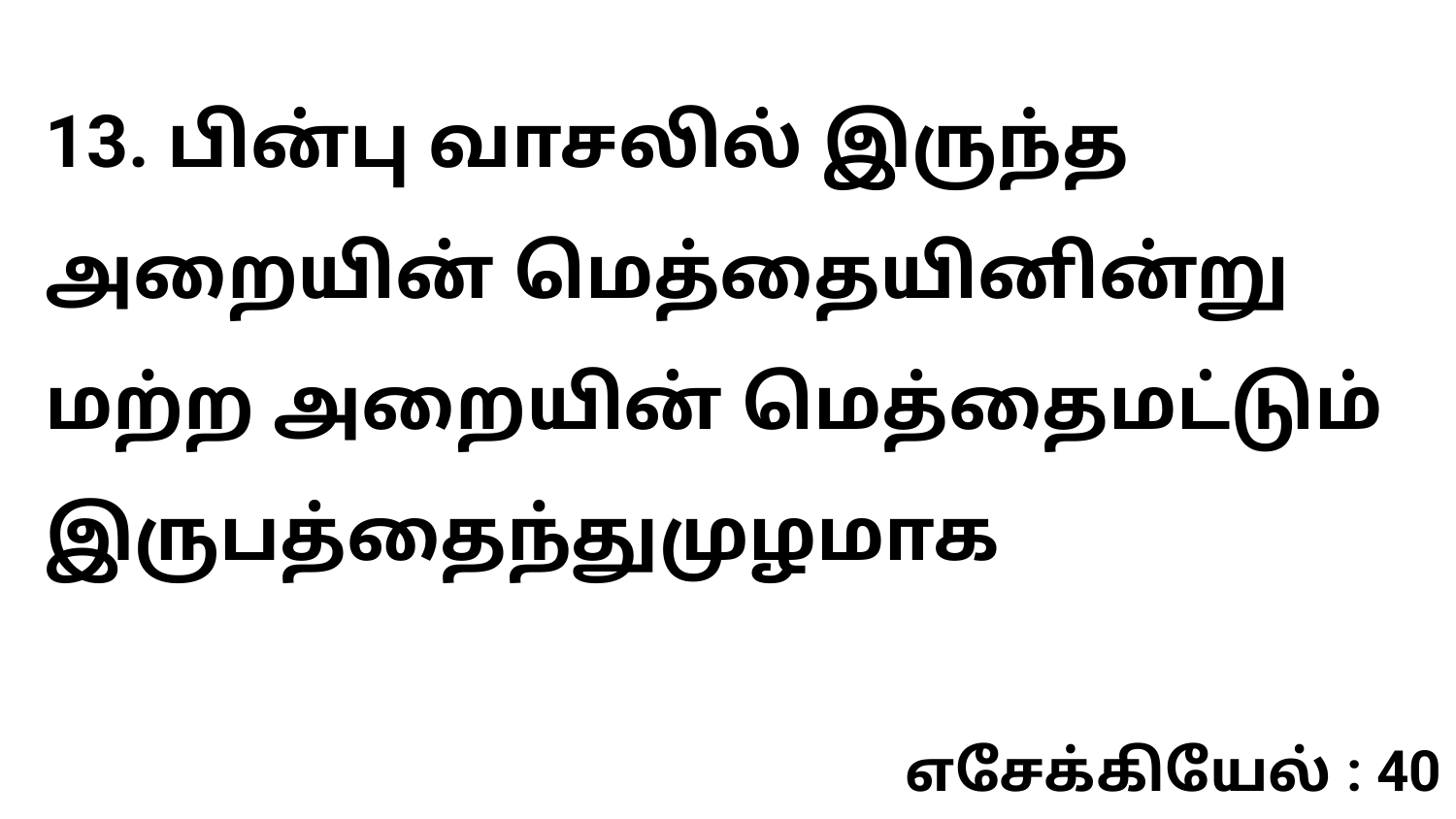

13. பின்பு வாசலில் இருந்த அறையின் மெத்தையினின்று மற்ற அறையின் மெத்தைமட்டும் இருபத்தைந்துமுழமாக
எசேக்கியேல் : 40